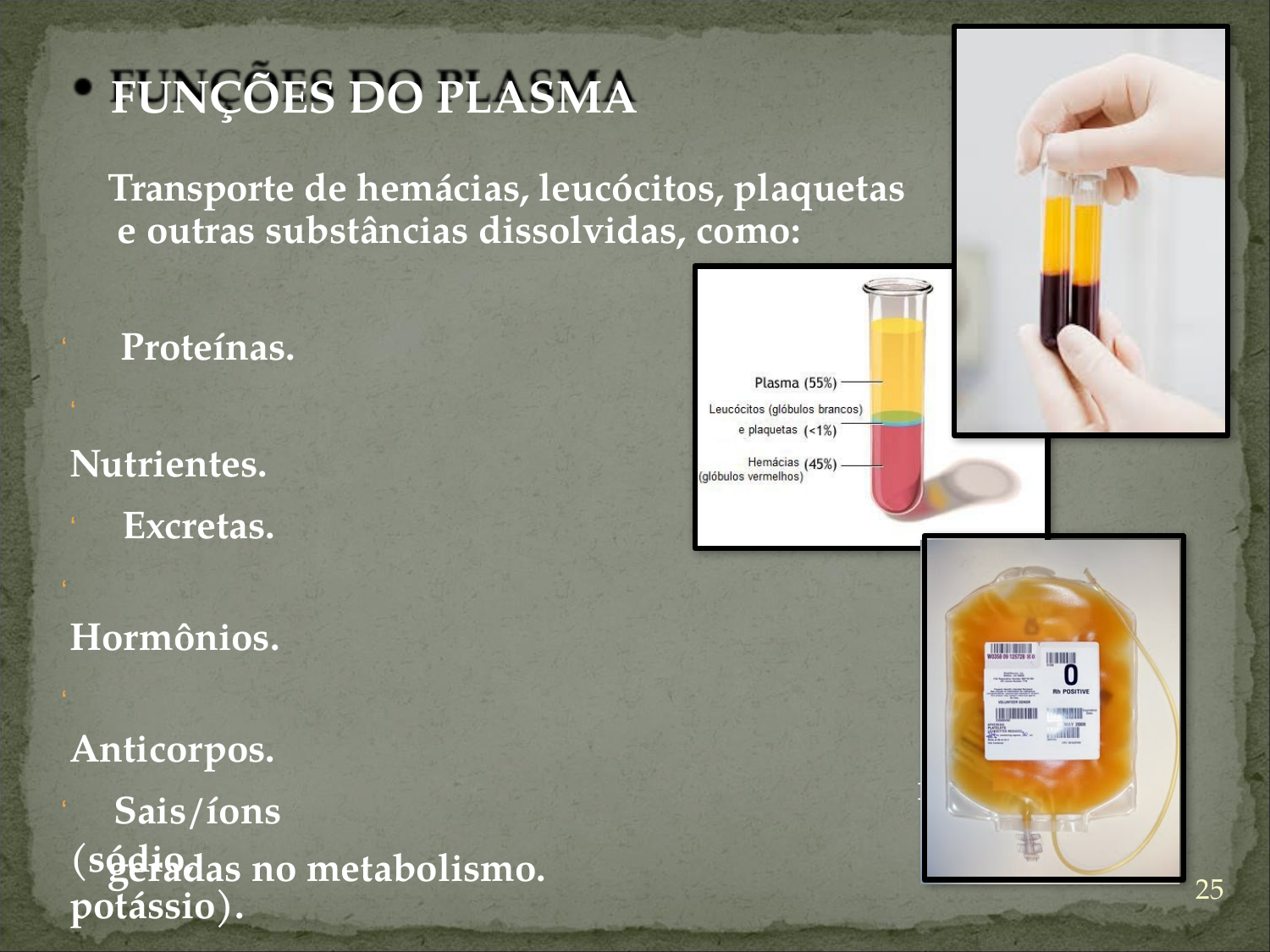

# FUNÇÕES DO PLASMA

	Transporte de hemácias, leucócitos, plaquetas  e outras substâncias dissolvidas, como:

‘ Proteínas.  ‘ Nutrientes.  ‘ Excretas.
‘ Hormônios.
‘ Anticorpos.
‘ Sais/íons (sódio, potássio).
‘ Gases.

	O plasma transporta essas substâncias por  todo organismo, permitindo às células	recebe  nutrientes e excretar e/ou secretar substâncias

r
geradas no metabolismo.
25